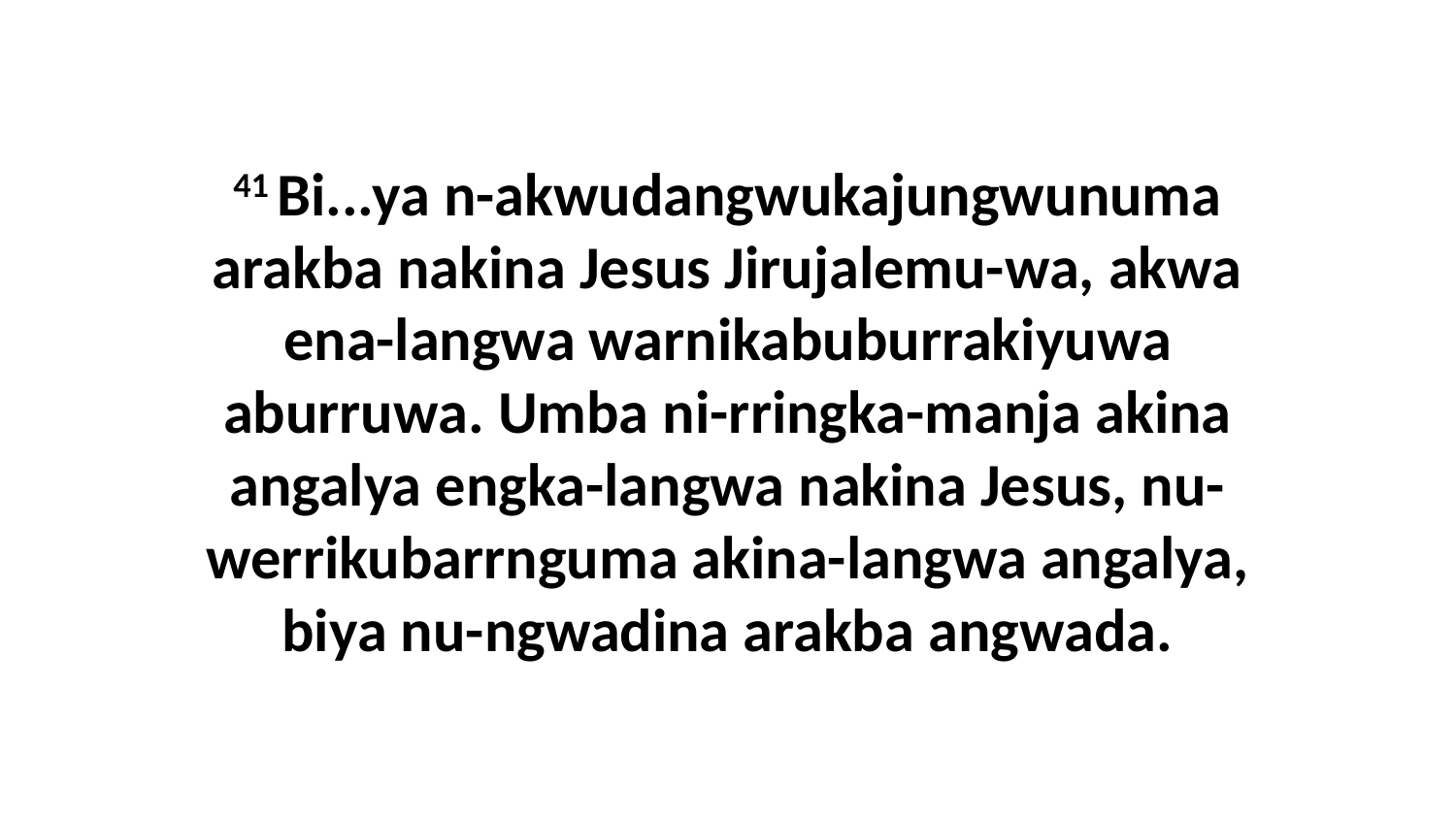

41 Bi...ya n-akwudangwukajungwunuma arakba nakina Jesus Jirujalemu-wa, akwa ena-langwa warnikabuburrakiyuwa aburruwa. Umba ni-rringka-manja akina angalya engka-langwa nakina Jesus, nu-werrikubarrnguma akina-langwa angalya, biya nu-ngwadina arakba angwada.